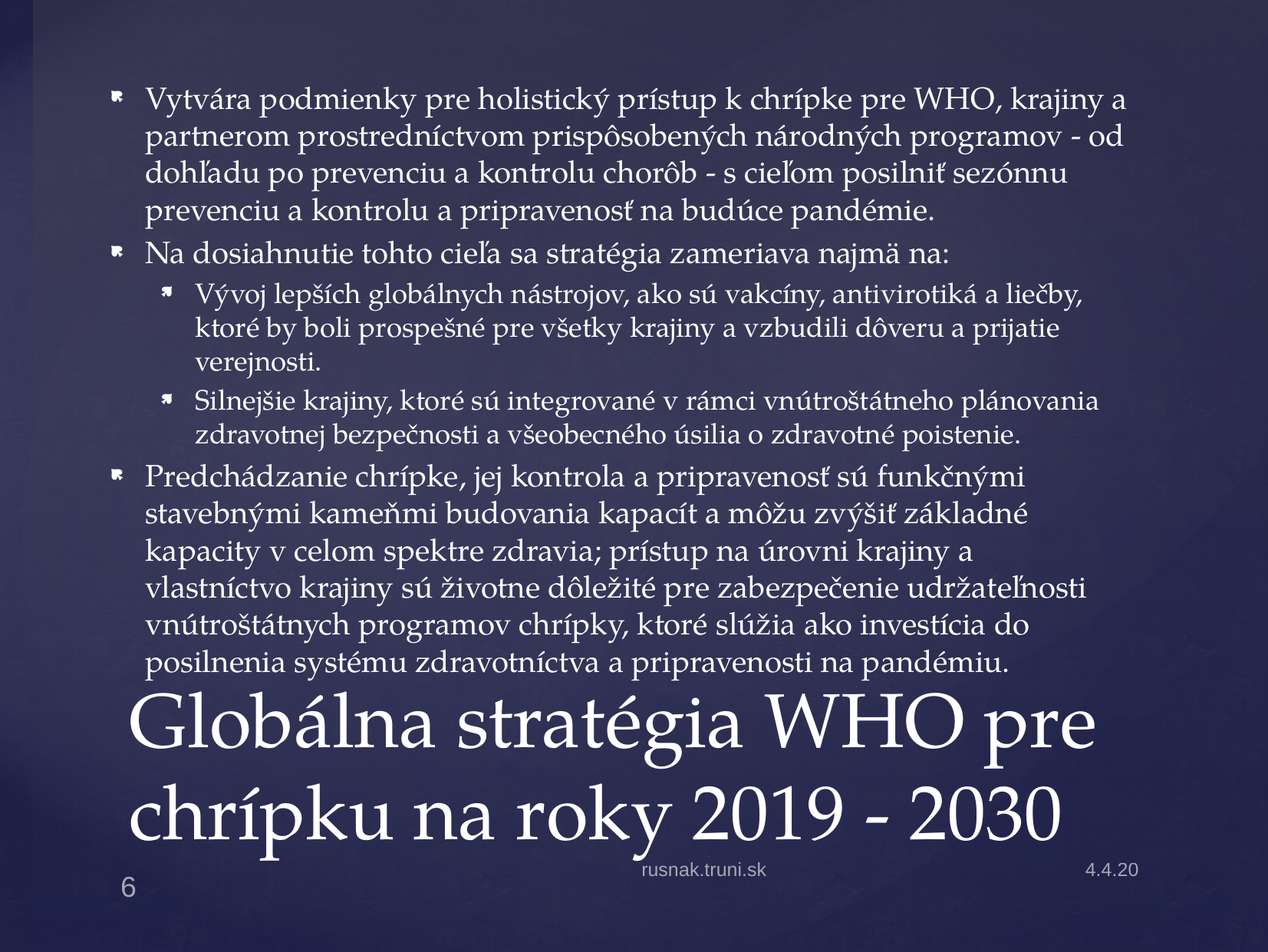

Vytvára podmienky pre holistický prístup k chrípke pre WHO, krajiny a partnerom prostredníctvom prispôsobených národných programov - od dohľadu po prevenciu a kontrolu chorôb - s cieľom posilniť sezónnu prevenciu a kontrolu a pripravenosť na budúce pandémie.
Na dosiahnutie tohto cieľa sa stratégia zameriava najmä na:
Vývoj lepších globálnych nástrojov, ako sú vakcíny, antivirotiká a liečby, ktoré by boli prospešné pre všetky krajiny a vzbudili dôveru a prijatie verejnosti.
Silnejšie krajiny, ktoré sú integrované v rámci vnútroštátneho plánovania zdravotnej bezpečnosti a všeobecného úsilia o zdravotné poistenie.
Predchádzanie chrípke, jej kontrola a pripravenosť sú funkčnými stavebnými kameňmi budovania kapacít a môžu zvýšiť základné kapacity v celom spektre zdravia; prístup na úrovni krajiny a vlastníctvo krajiny sú životne dôležité pre zabezpečenie udržateľnosti vnútroštátnych programov chrípky, ktoré slúžia ako investícia do posilnenia systému zdravotníctva a pripravenosti na pandémiu.
# Globálna stratégia WHO pre chrípku na roky 2019 - 2030
rusnak.truni.sk
4.4.20
6